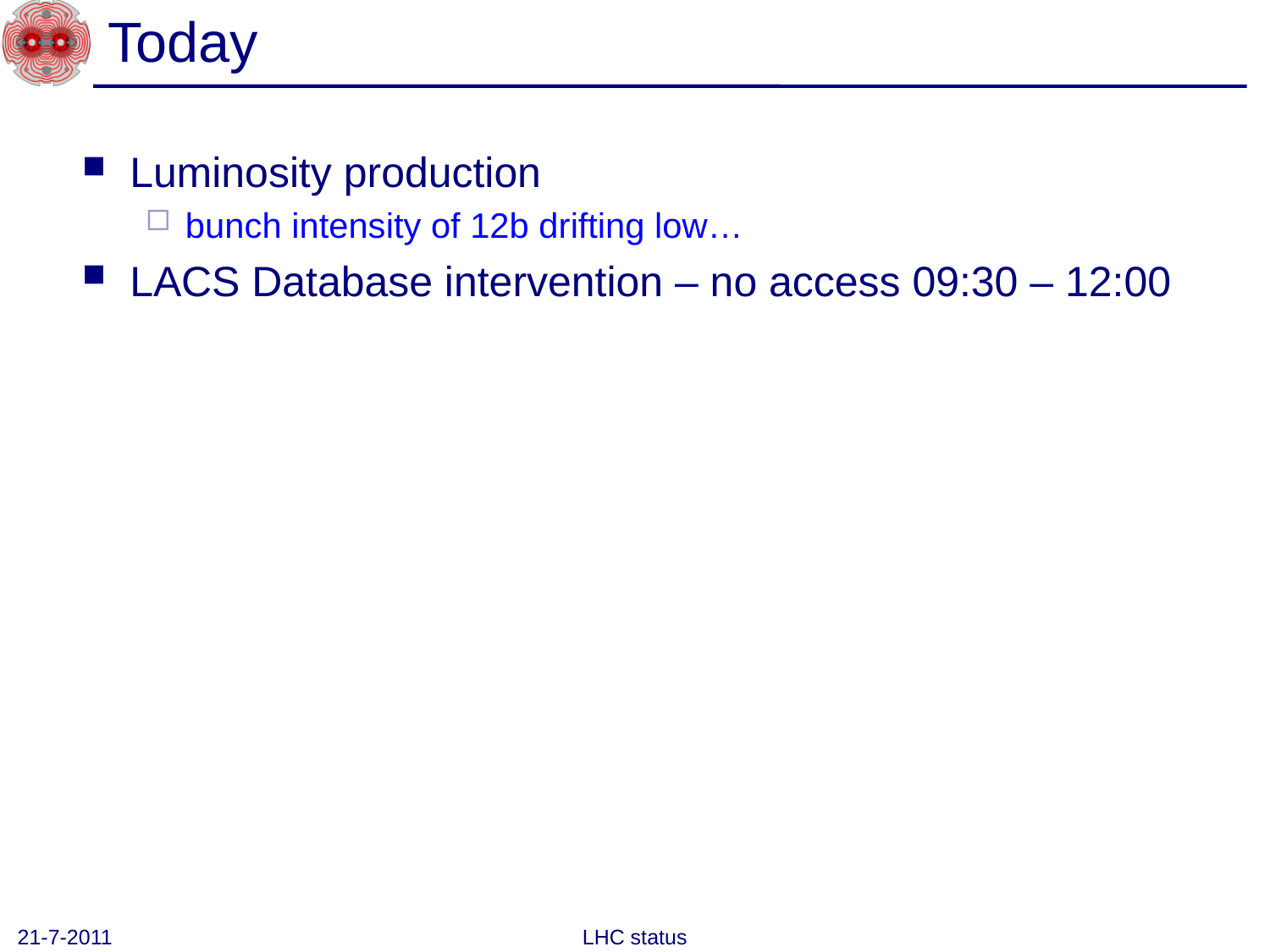

# Today
Luminosity production
bunch intensity of 12b drifting low…
LACS Database intervention – no access 09:30 – 12:00
21-7-2011
LHC status